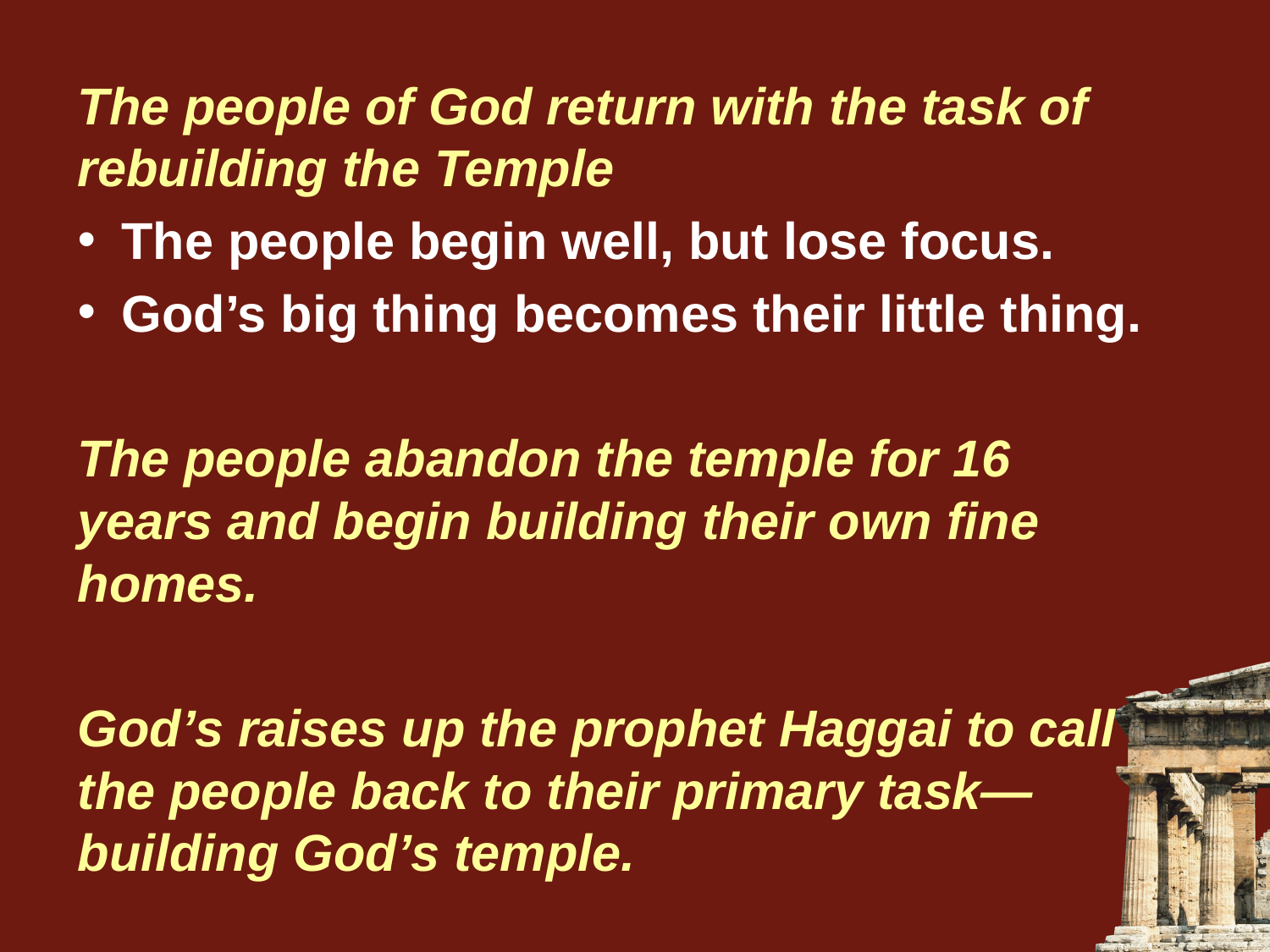

The people of God return with the task of rebuilding the Temple
The people begin well, but lose focus.
God’s big thing becomes their little thing.

The people abandon the temple for 16 years and begin building their own fine homes.

God’s raises up the prophet Haggai to call the people back to their primary task—building God’s temple.